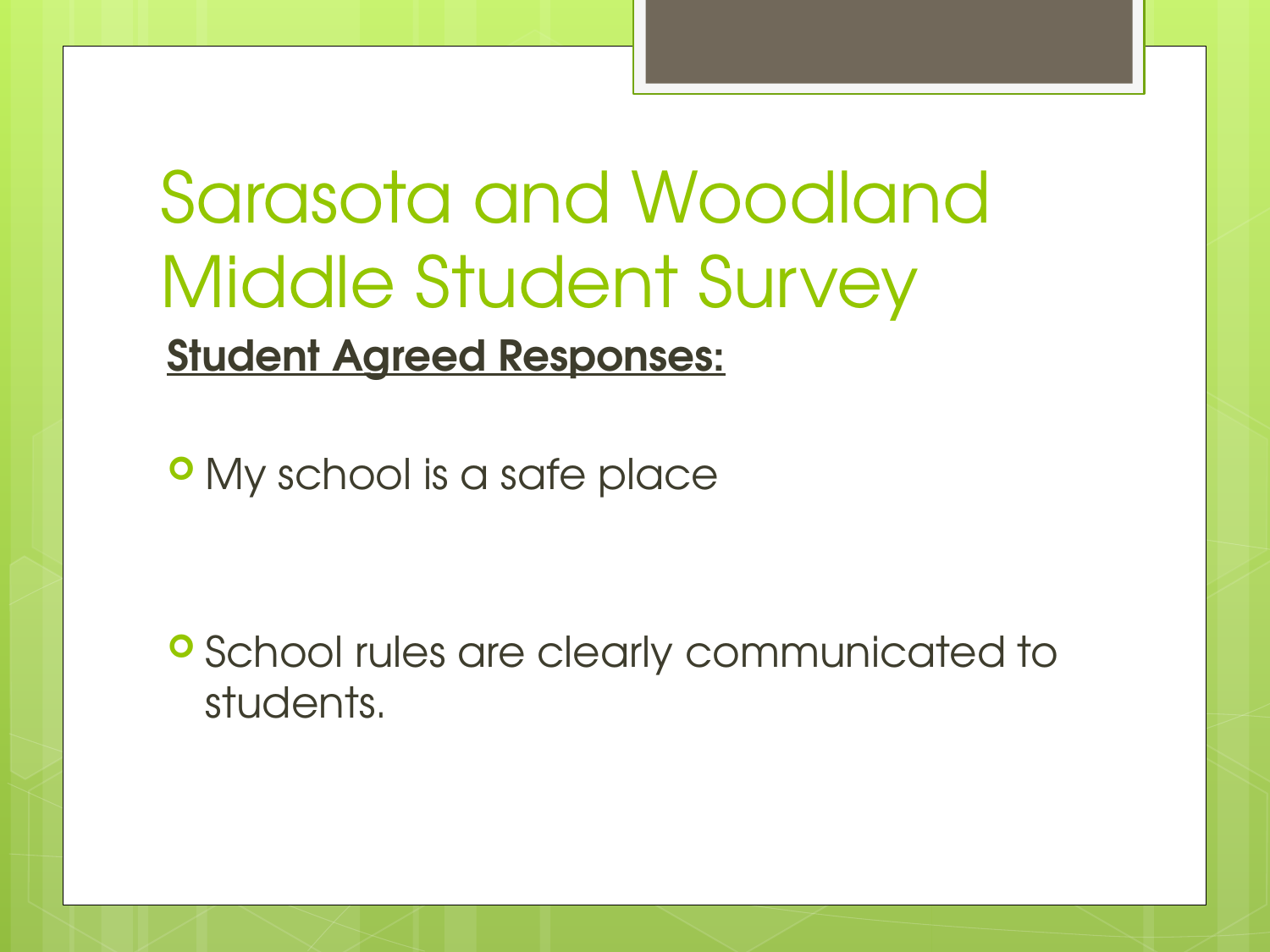

# Sarasota and Woodland Middle Student Survey
Student Agreed Responses:

My school is a safe place

School rules are clearly communicated to students.